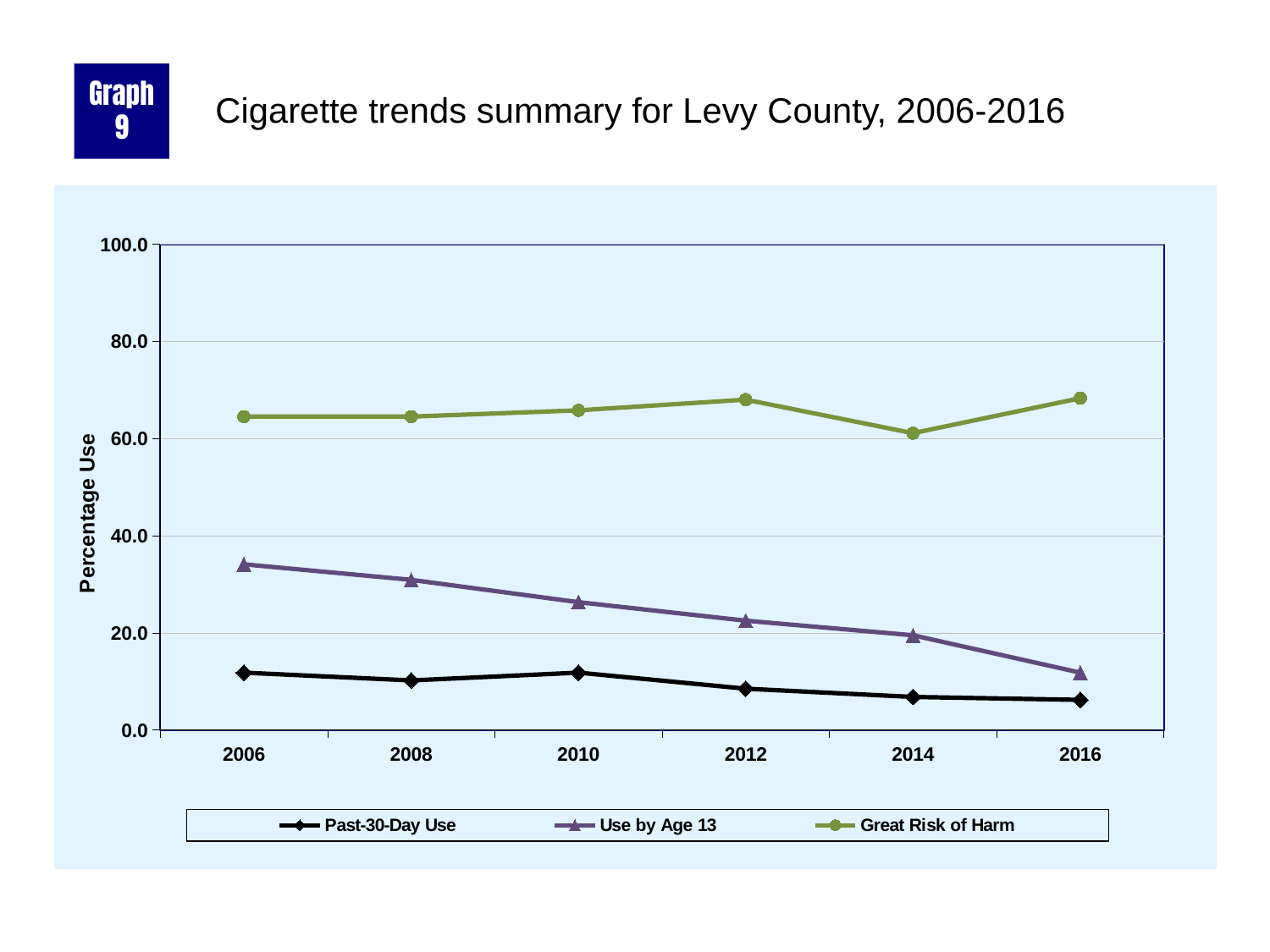

Graph 9
Cigarette trends summary for Levy County, 2006-2016

### Chart

| Category | Past-30-Day Use | Use by Age 13 | Great Risk of Harm |
|---|---|---|---|
| 2006 | 11.8 | 34.1 | 64.5 |
| 2008 | 10.2 | 30.9 | 64.5 |
| 2010 | 11.8 | 26.3 | 65.8 |
| 2012 | 8.5 | 22.5 | 68.0 |
| 2014 | 6.8 | 19.5 | 61.1 |
| 2016 | 6.2 | 11.8 | 68.3 |